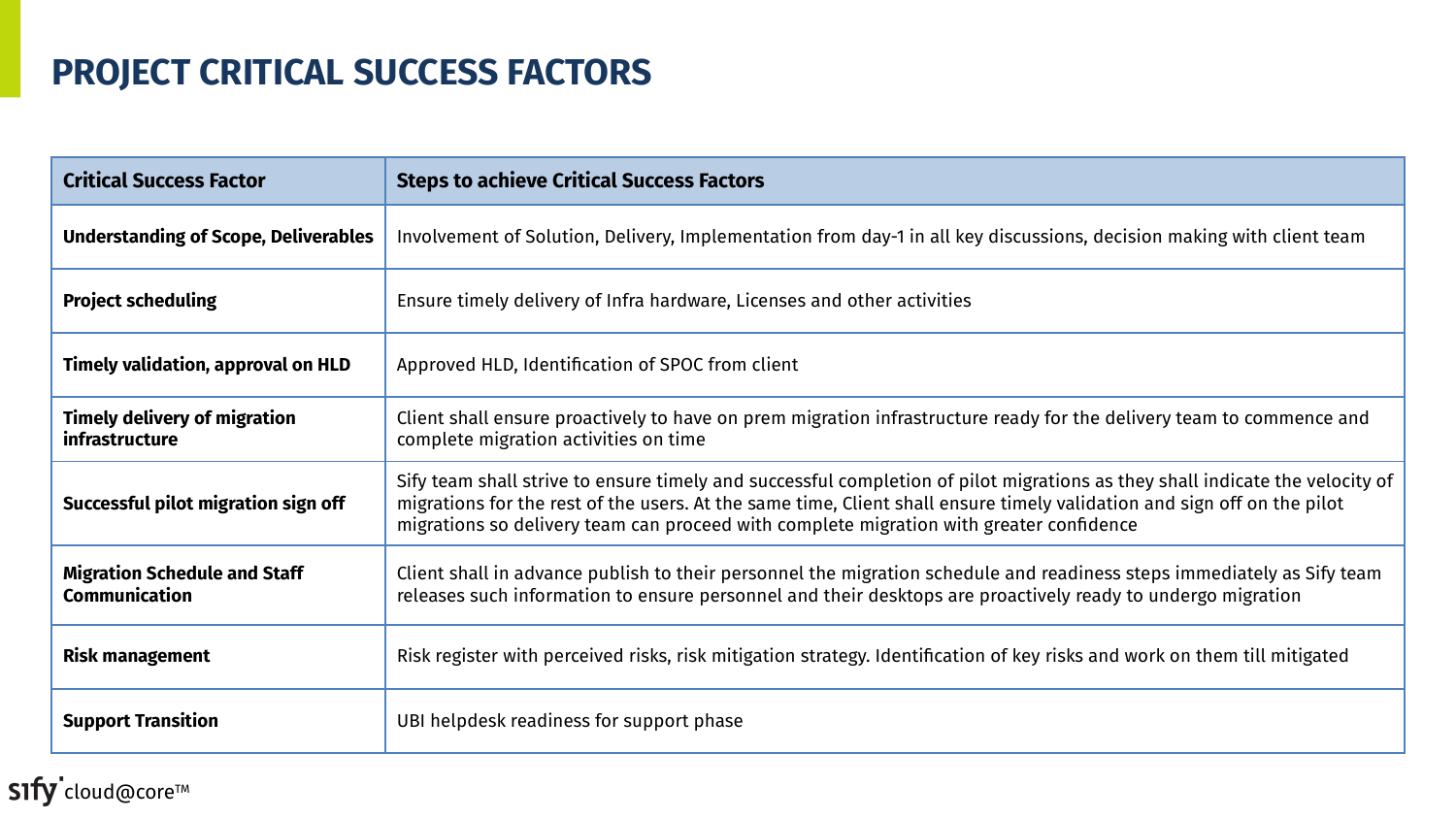

# Project Critical Success Factors
| Critical Success Factor | Steps to achieve Critical Success Factors |
| --- | --- |
| Understanding of Scope, Deliverables | Involvement of Solution, Delivery, Implementation from day-1 in all key discussions, decision making with client team |
| Project scheduling | Ensure timely delivery of Infra hardware, Licenses and other activities |
| Timely validation, approval on HLD | Approved HLD, Identification of SPOC from client |
| Timely delivery of migration infrastructure | Client shall ensure proactively to have on prem migration infrastructure ready for the delivery team to commence and complete migration activities on time |
| Successful pilot migration sign off | Sify team shall strive to ensure timely and successful completion of pilot migrations as they shall indicate the velocity of migrations for the rest of the users. At the same time, Client shall ensure timely validation and sign off on the pilot migrations so delivery team can proceed with complete migration with greater confidence |
| Migration Schedule and Staff Communication | Client shall in advance publish to their personnel the migration schedule and readiness steps immediately as Sify team releases such information to ensure personnel and their desktops are proactively ready to undergo migration |
| Risk management | Risk register with perceived risks, risk mitigation strategy. Identification of key risks and work on them till mitigated |
| Support Transition | UBI helpdesk readiness for support phase |